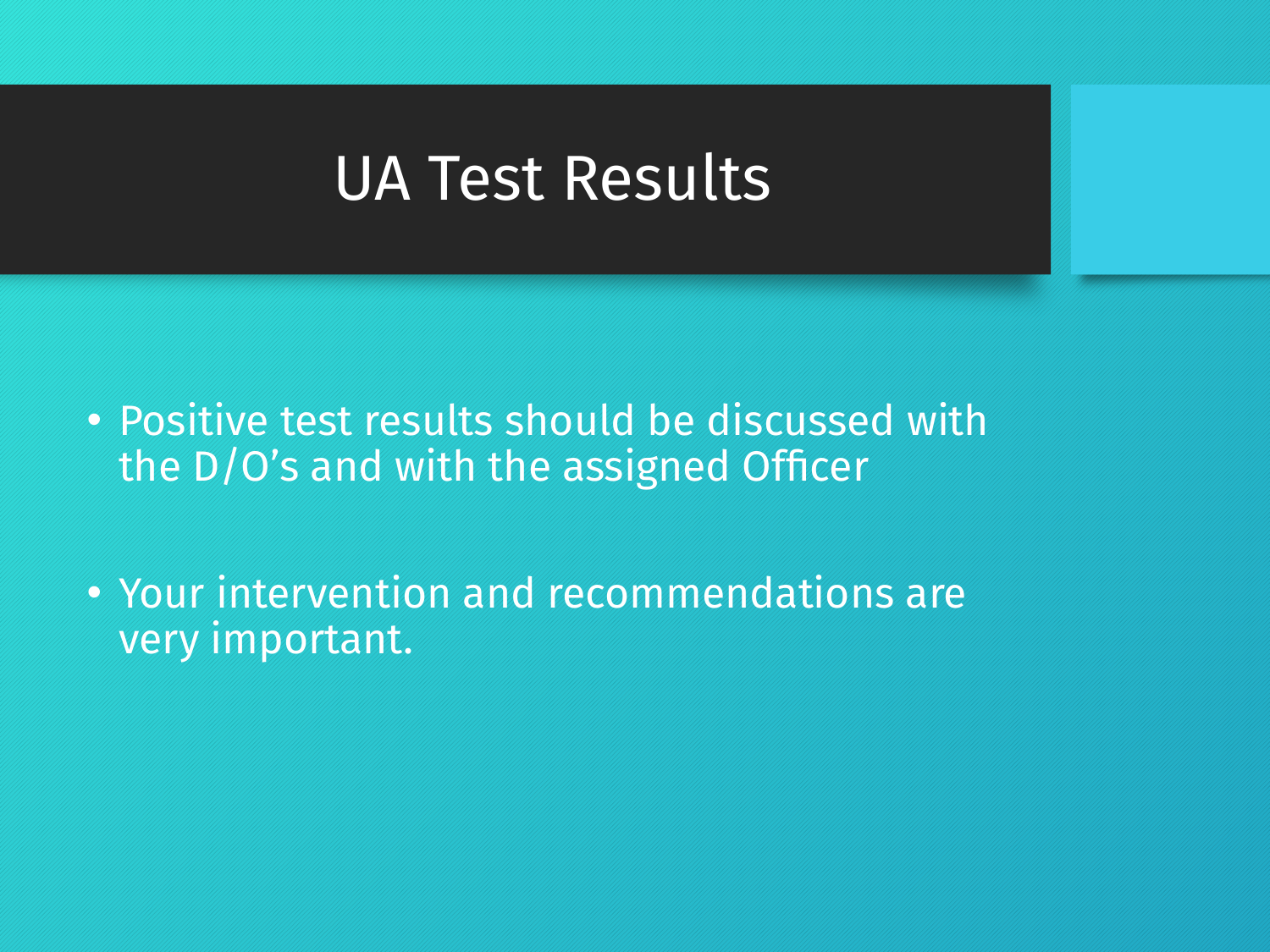

# UA Test Results

Positive test results should be discussed with the D/O’s and with the assigned Officer

Your intervention and recommendations are very important.